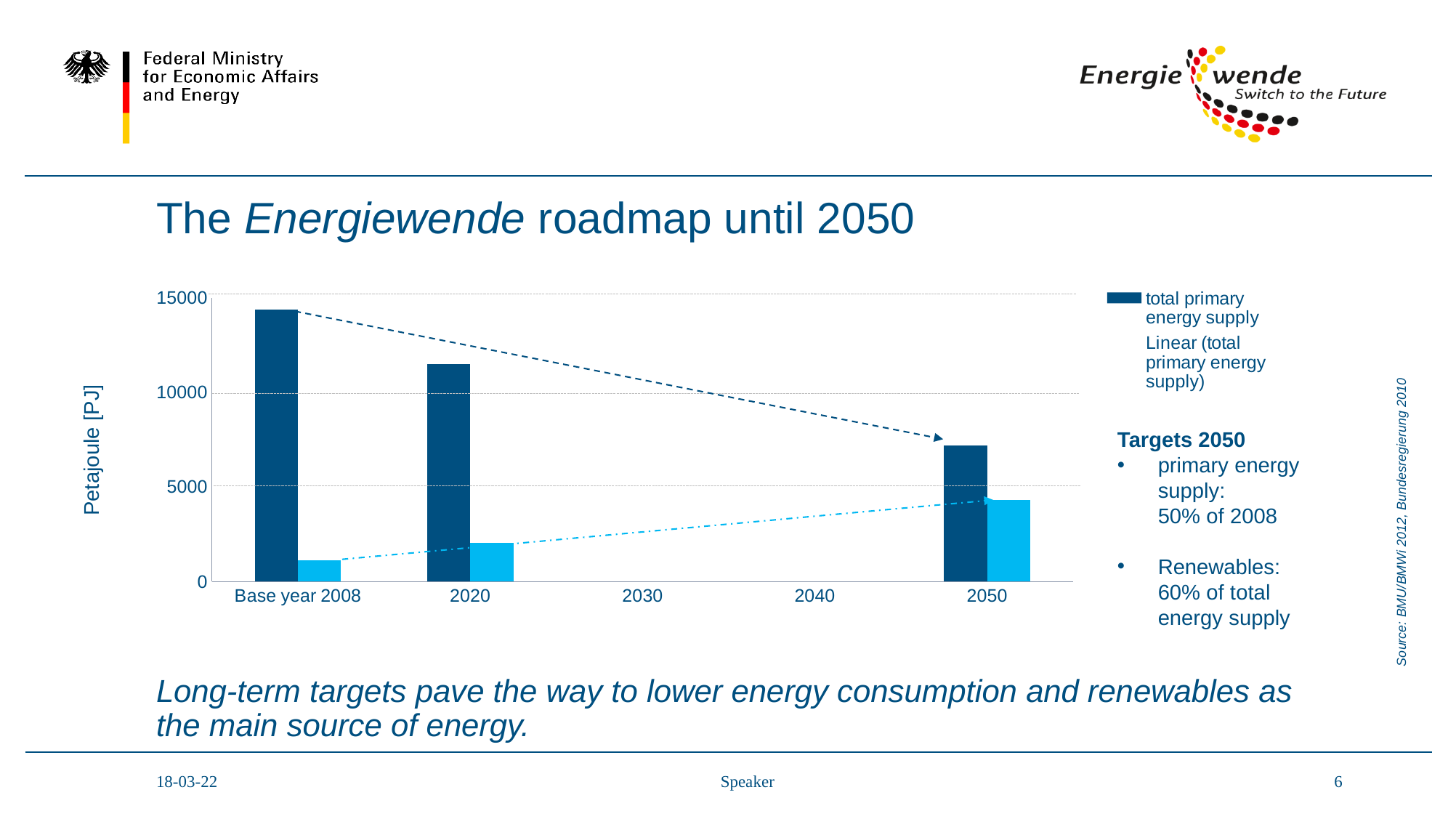

# The Energiewende roadmap until 2050

### Chart

| Category | total primary energy supply | renewable energy share |
|---|---|---|
| Base year 2008 | 14380.0 | 1150.4 |
| 2020 | 11504.0 | 2070.72 |
| 2030 | None | None |
| 2040 | None | None |
| 2050 | 7190.0 | 4314.0 |
Targets 2050
primary energy supply:
50% of 2008
Renewables:
60% of total
energy supply
Petajoule [PJ]
Source: BMU/BMWi 2012, Bundesregierung 2010
Long-term targets pave the way to lower energy consumption and renewables as the main source of energy.
18-03-22
Speaker
6